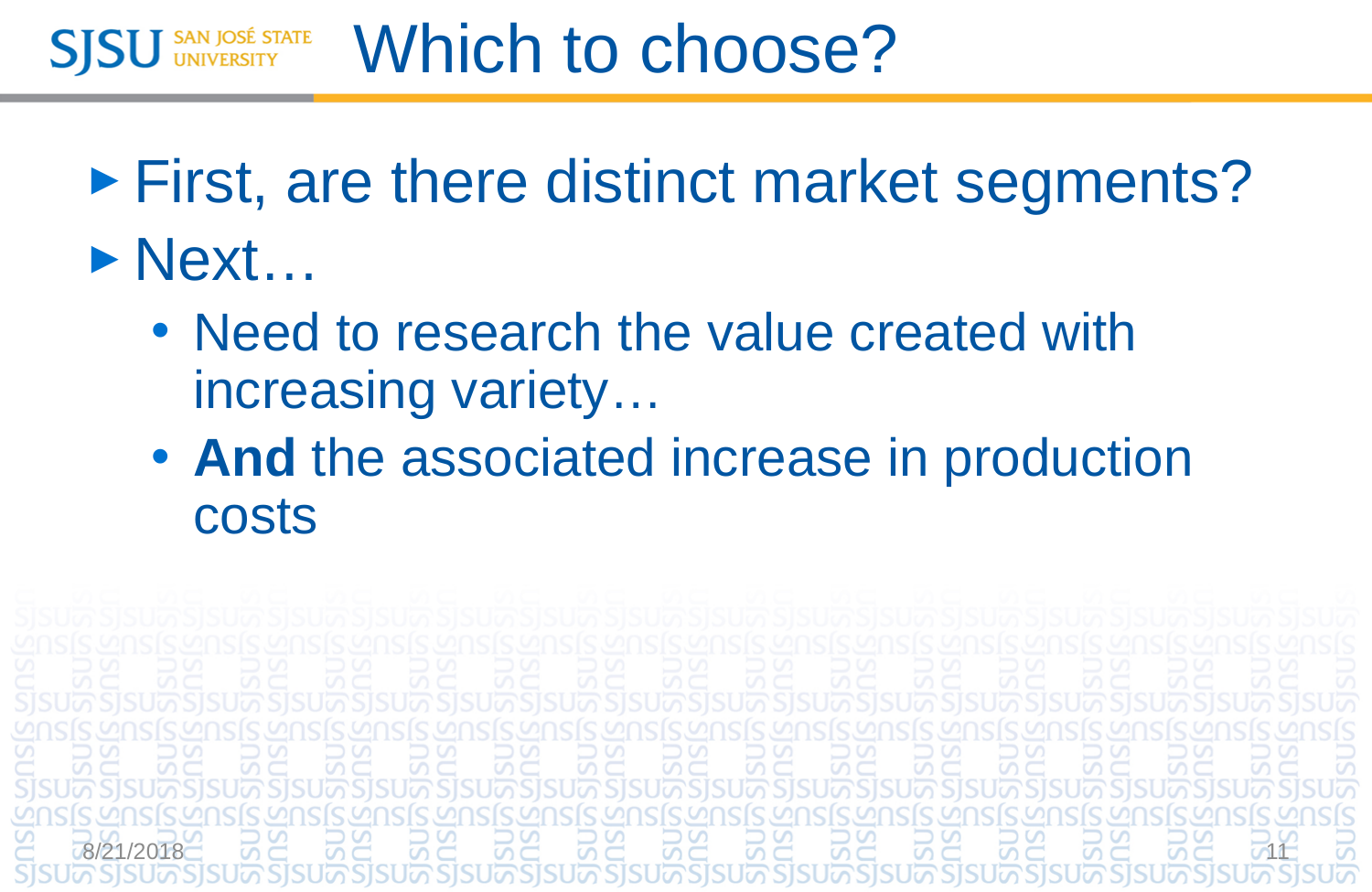

# Which to choose?
First, are there distinct market segments?
Next…
Need to research the value created with increasing variety…
And the associated increase in production costs
8/21/2018
11